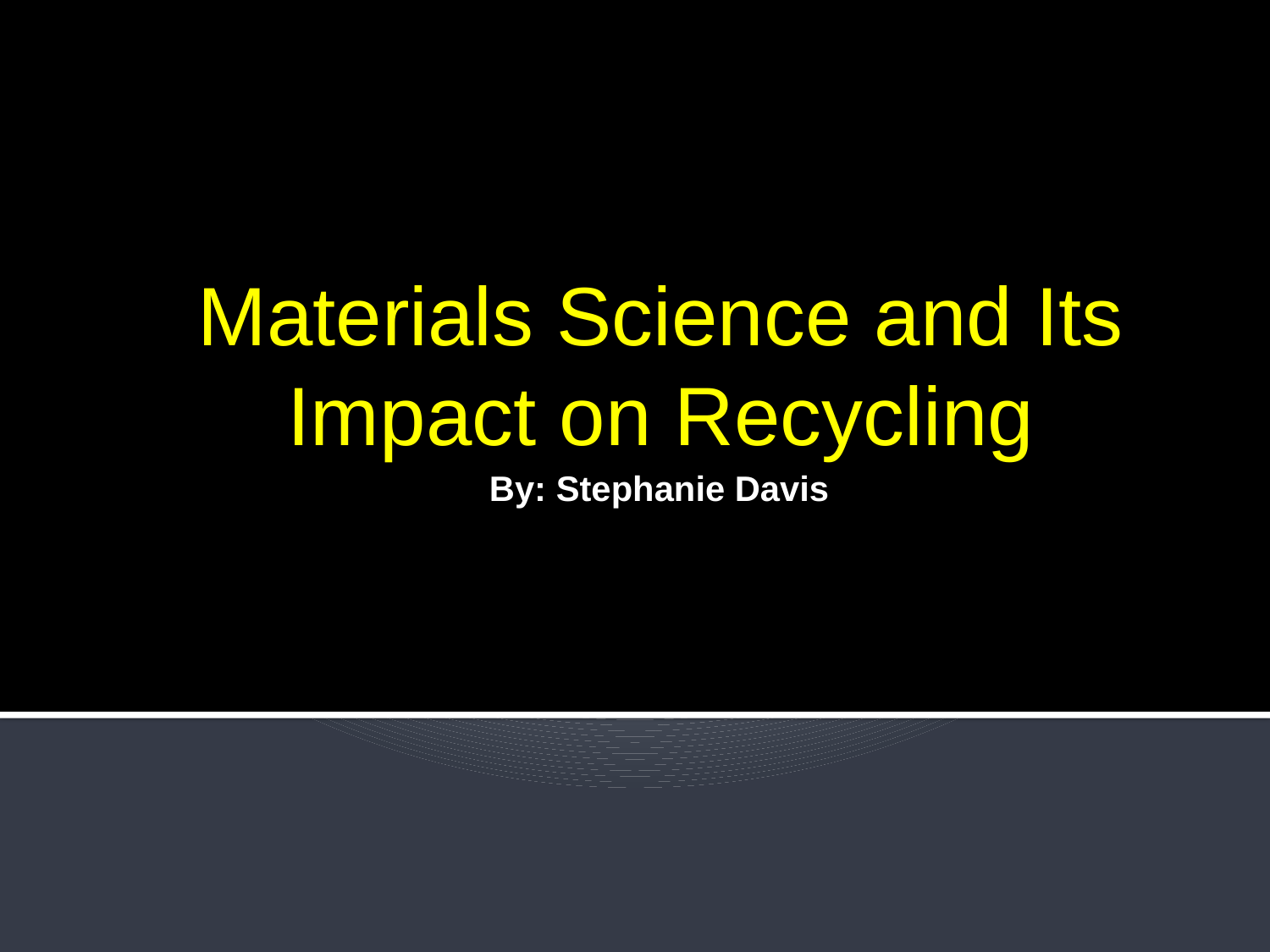

Materials Science and Its Impact on Recycling
# By: Stephanie Davis